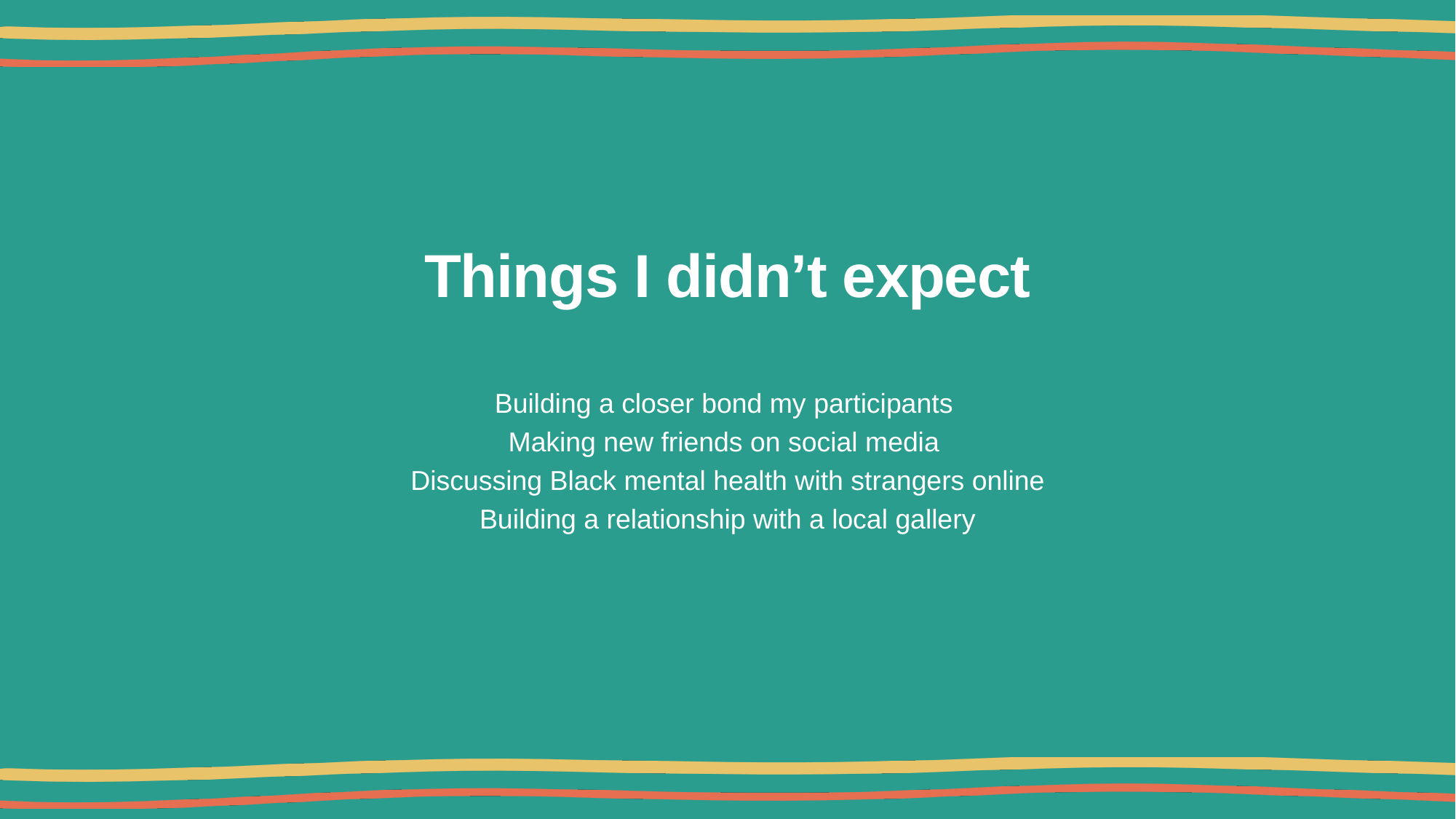

# Things I didn’t expect
Building a closer bond my participants
Making new friends on social media
Discussing Black mental health with strangers online
Building a relationship with a local gallery